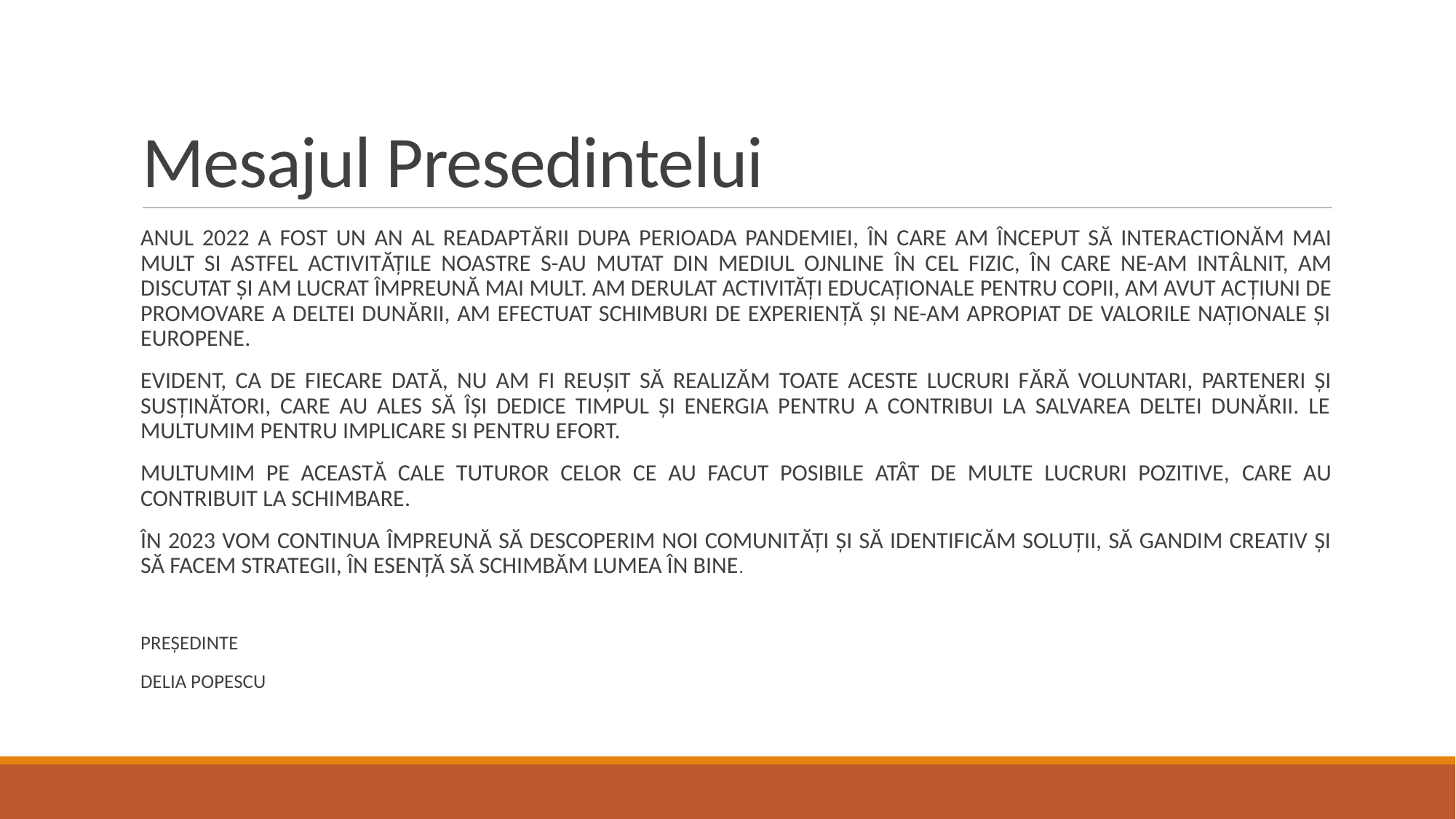

# Mesajul Presedintelui
ANUL 2022 A FOST UN AN AL READAPTĂRII DUPA PERIOADA PANDEMIEI, ÎN CARE AM ÎNCEPUT SĂ INTERACTIONĂM MAI MULT SI ASTFEL ACTIVITĂȚILE NOASTRE S-AU MUTAT DIN MEDIUL OJNLINE ÎN CEL FIZIC, ÎN CARE NE-AM INTÂLNIT, AM DISCUTAT ȘI AM LUCRAT ÎMPREUNĂ MAI MULT. AM DERULAT ACTIVITĂȚI EDUCAȚIONALE PENTRU COPII, AM AVUT ACȚIUNI DE PROMOVARE A DELTEI DUNĂRII, AM EFECTUAT SCHIMBURI DE EXPERIENȚĂ ȘI NE-AM APROPIAT DE VALORILE NAȚIONALE ȘI EUROPENE.
EVIDENT, CA DE FIECARE DATĂ, NU AM FI REUȘIT SĂ REALIZĂM TOATE ACESTE LUCRURI FĂRĂ VOLUNTARI, PARTENERI ȘI SUSȚINĂTORI, CARE AU ALES SĂ ÎȘI DEDICE TIMPUL ȘI ENERGIA PENTRU A CONTRIBUI LA SALVAREA DELTEI DUNĂRII. LE MULTUMIM PENTRU IMPLICARE SI PENTRU EFORT.
MULTUMIM PE ACEASTĂ CALE TUTUROR CELOR CE AU FACUT POSIBILE ATÂT DE MULTE LUCRURI POZITIVE, CARE AU CONTRIBUIT LA SCHIMBARE.
ÎN 2023 VOM CONTINUA ÎMPREUNĂ SĂ DESCOPERIM NOI COMUNITĂȚI ȘI SĂ IDENTIFICĂM SOLUȚII, SĂ GANDIM CREATIV ȘI SĂ FACEM STRATEGII, ÎN ESENȚĂ SĂ SCHIMBĂM LUMEA ÎN BINE.

PREȘEDINTE
DELIA POPESCU